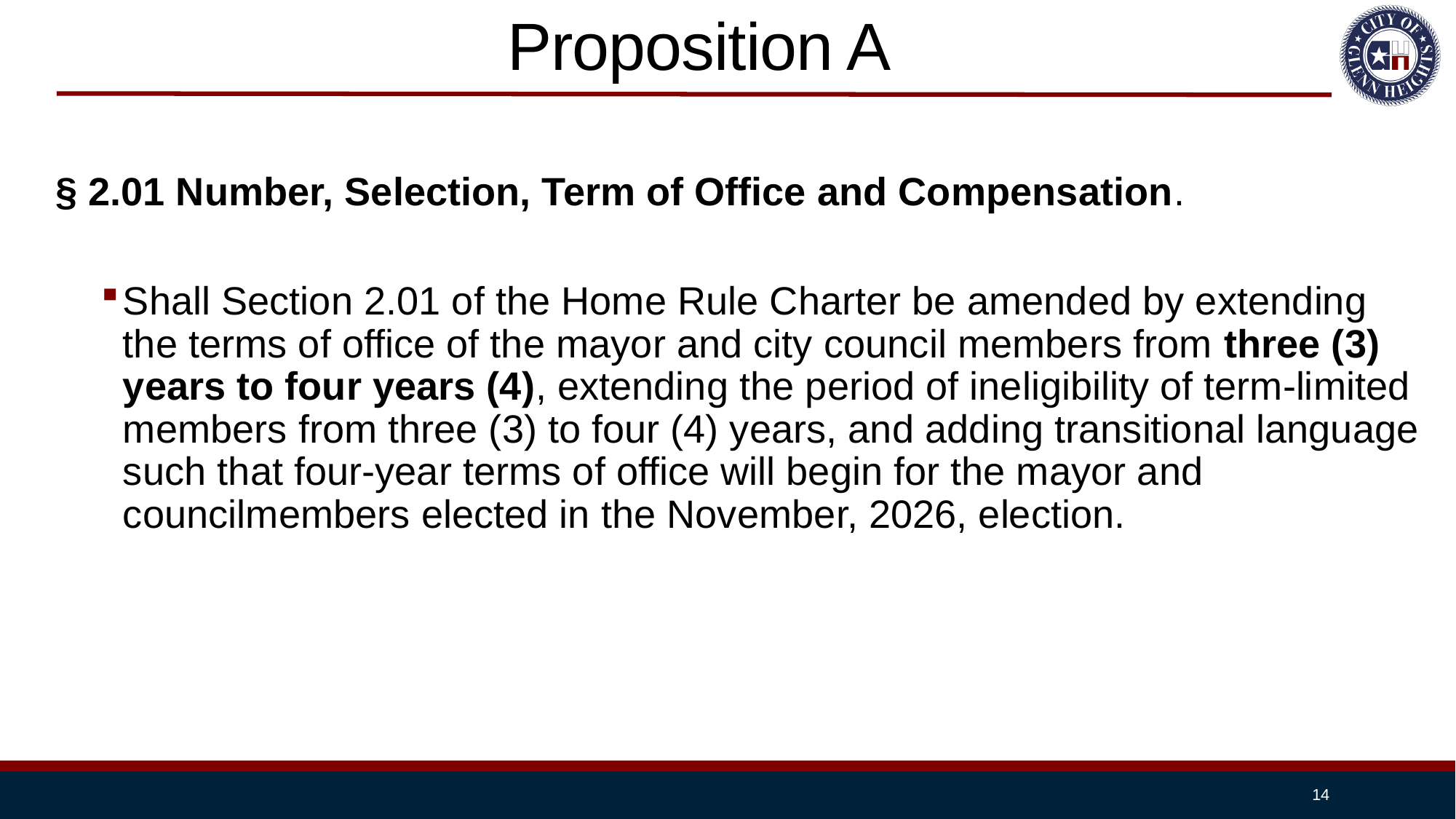

# Proposition A

 § 2.01 Number, Selection, Term of Office and Compensation.

Shall Section 2.01 of the Home Rule Charter be amended by extending the terms of office of the mayor and city council members from three (3) years to four years (4), extending the period of ineligibility of term-limited members from three (3) to four (4) years, and adding transitional language such that four-year terms of office will begin for the mayor and councilmembers elected in the November, 2026, election.

14